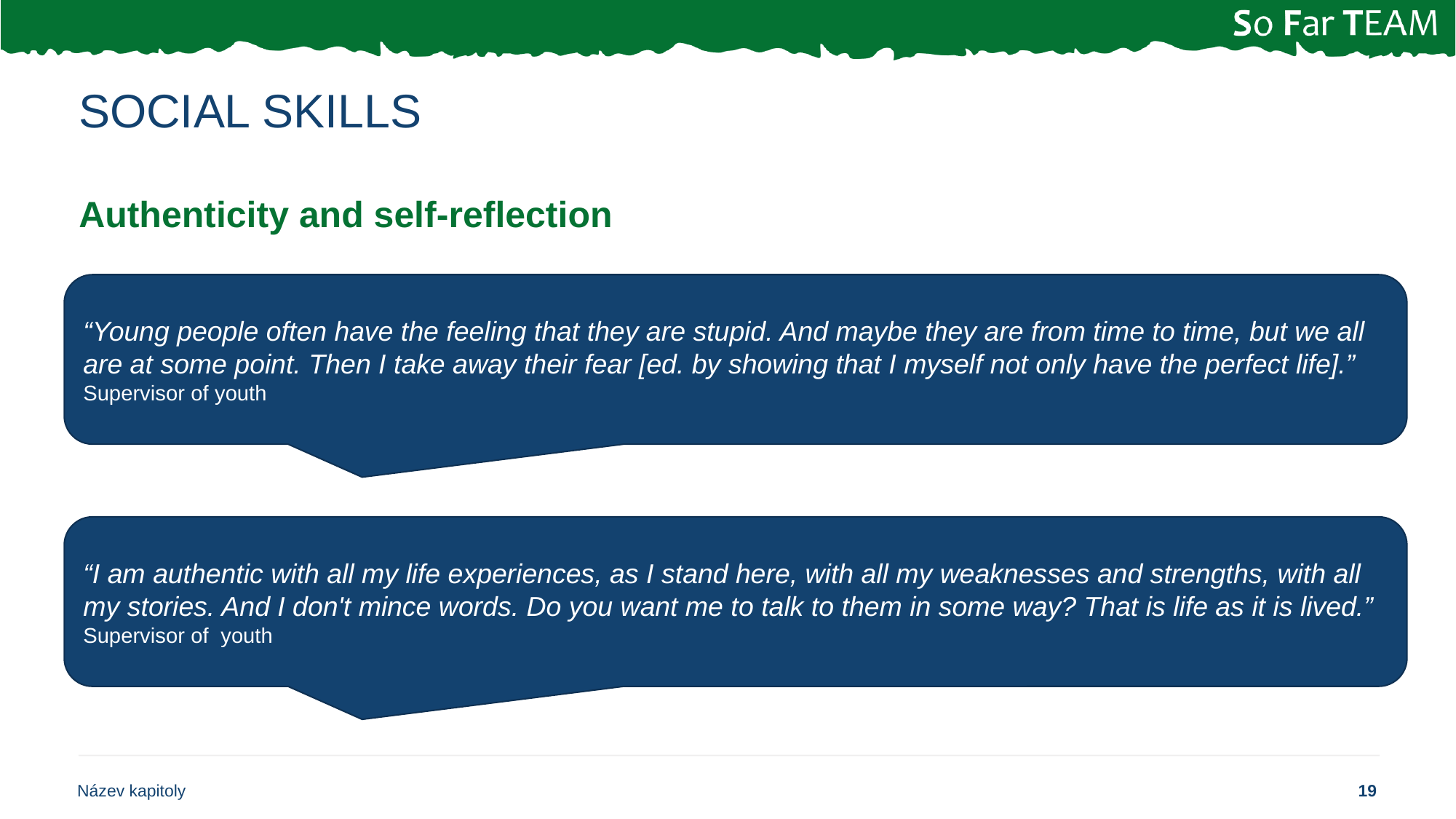

# Social SKills
Authenticity and self-reflection
“Young people often have the feeling that they are stupid. And maybe they are from time to time, but we all are at some point. Then I take away their fear [ed. by showing that I myself not only have the perfect life].”
Supervisor of youth
“I am authentic with all my life experiences, as I stand here, with all my weaknesses and strengths, with all my stories. And I don't mince words. Do you want me to talk to them in some way? That is life as it is lived.”
Supervisor of  youth
Název kapitoly
19